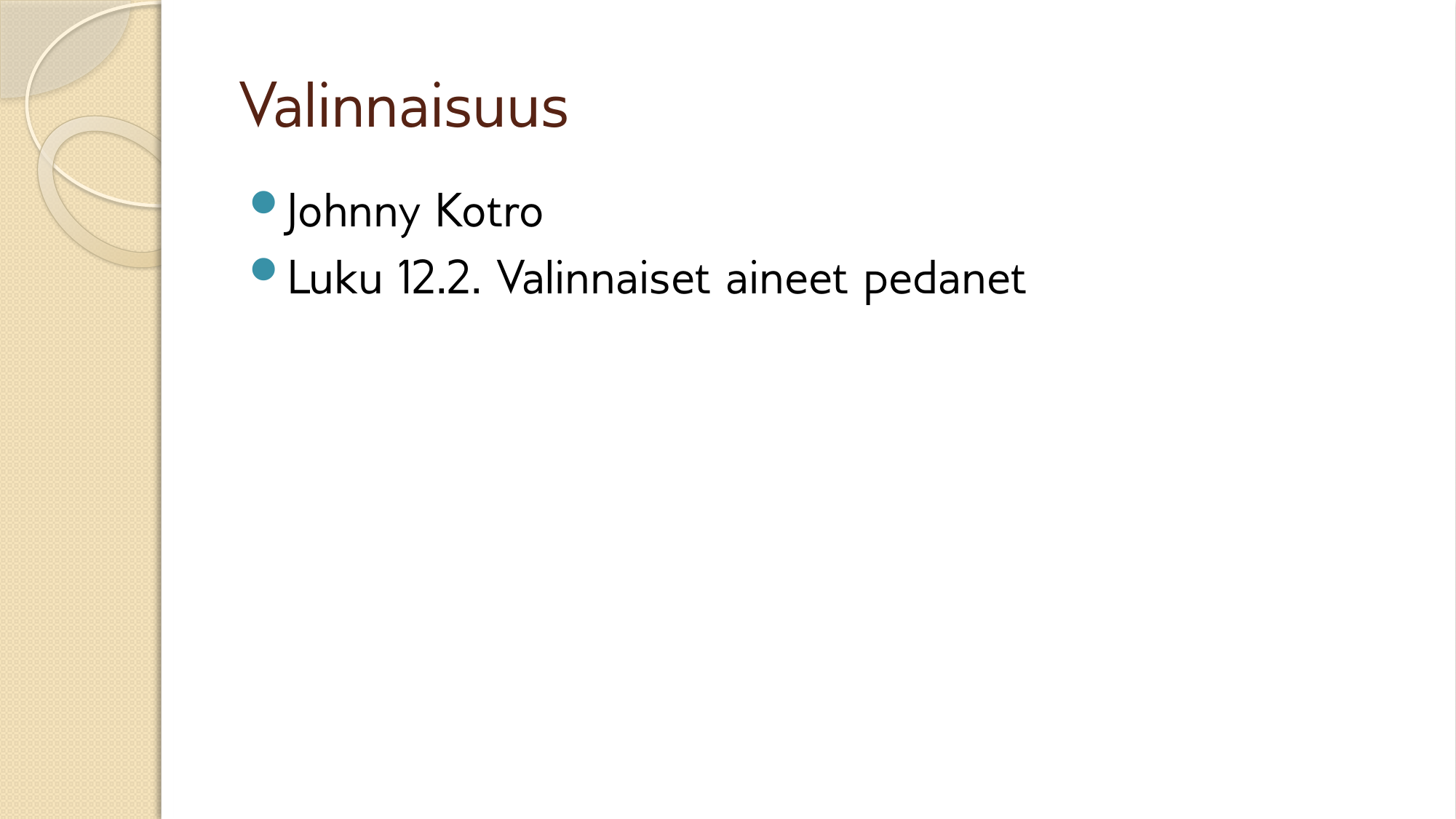

# Valinnaisuus
Johnny Kotro
Luku 12.2. Valinnaiset aineet pedanet